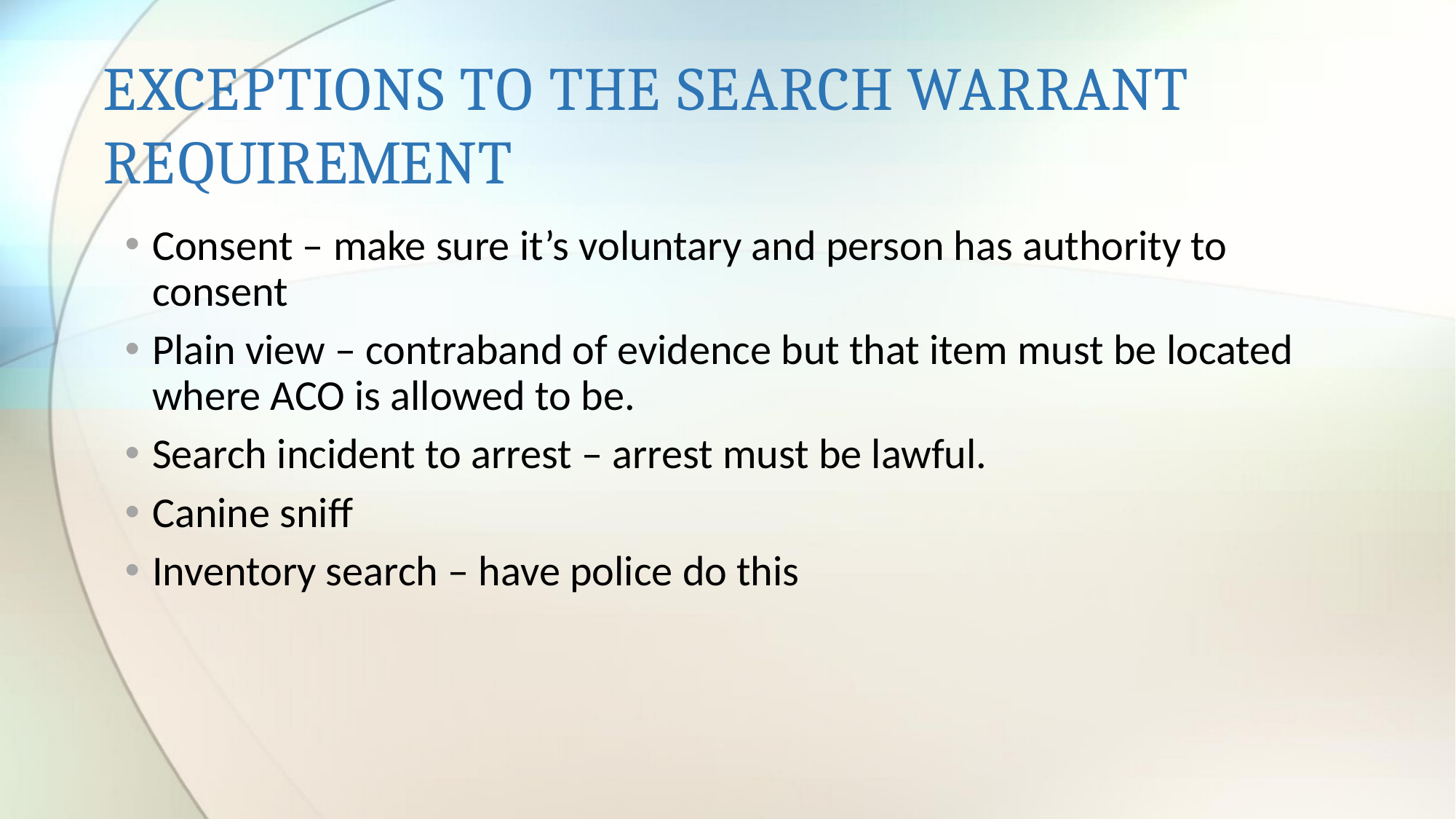

# EXCEPTIONS TO THE SEARCH WARRANT REQUIREMENT
Consent – make sure it’s voluntary and person has authority to consent
Plain view – contraband of evidence but that item must be located where ACO is allowed to be.
Search incident to arrest – arrest must be lawful.
Canine sniff
Inventory search – have police do this